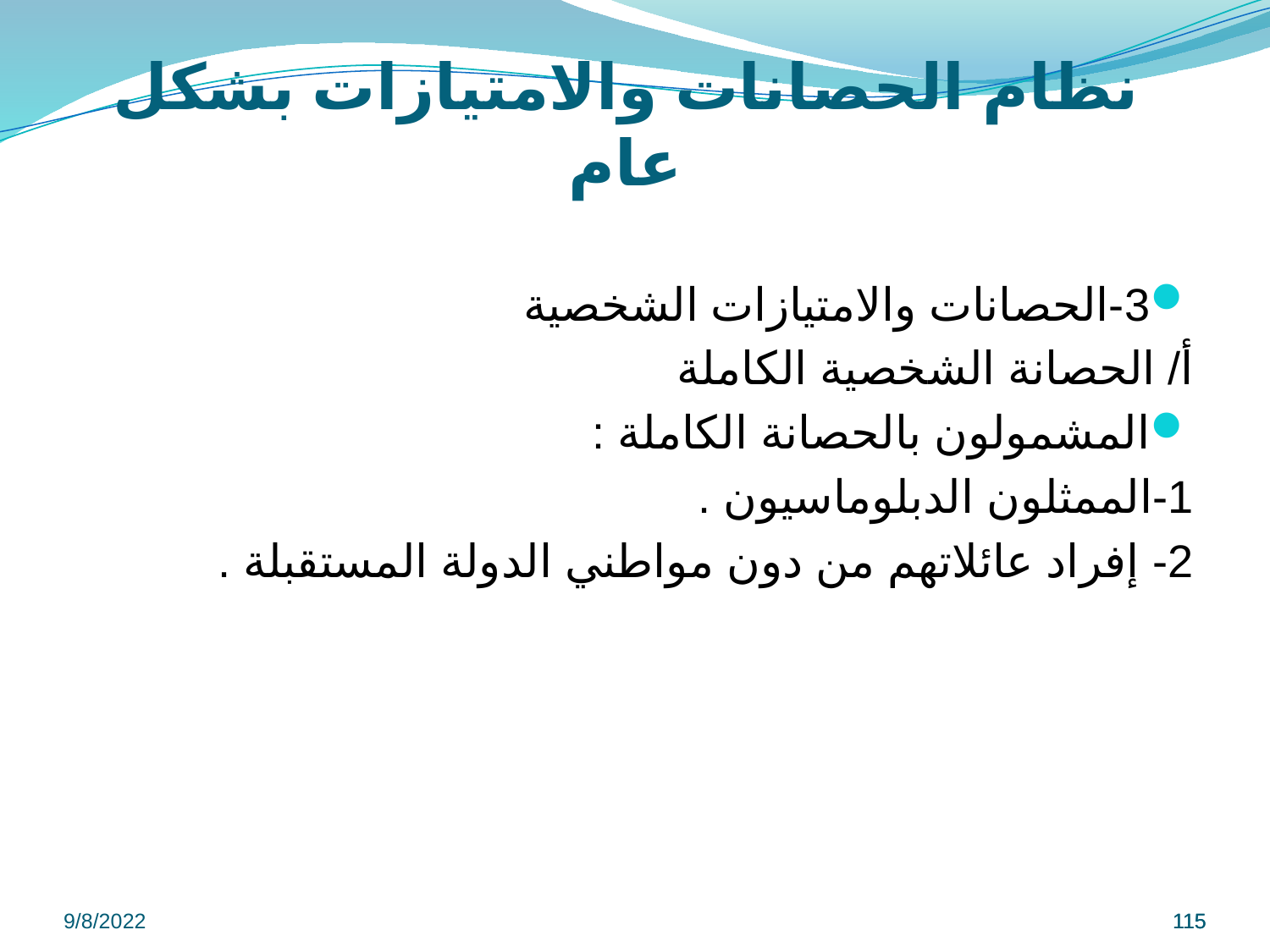

# نظام الحصانات والامتيازات بشكل عام
3-الحصانات والامتيازات الشخصية
أ/ الحصانة الشخصية الكاملة
المشمولون بالحصانة الكاملة :
1-الممثلون الدبلوماسيون .
2- إفراد عائلاتهم من دون مواطني الدولة المستقبلة .

9/8/2022
115
115